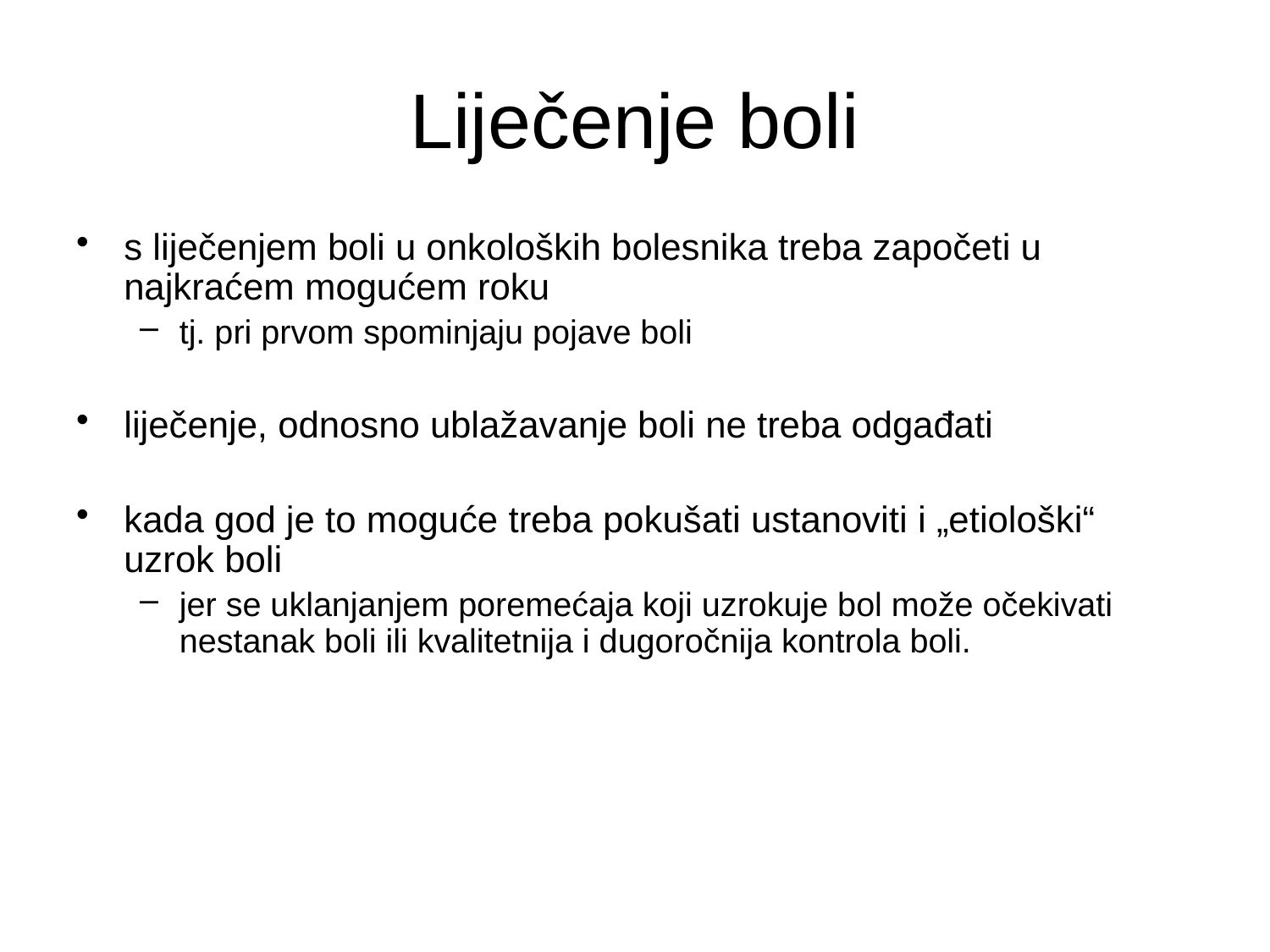

# Liječenje boli
s liječenjem boli u onkoloških bolesnika treba započeti u najkraćem mogućem roku
tj. pri prvom spominjaju pojave boli

liječenje, odnosno ublažavanje boli ne treba odgađati

kada god je to moguće treba pokušati ustanoviti i „etiološki“ uzrok boli
jer se uklanjanjem poremećaja koji uzrokuje bol može očekivati nestanak boli ili kvalitetnija i dugoročnija kontrola boli.